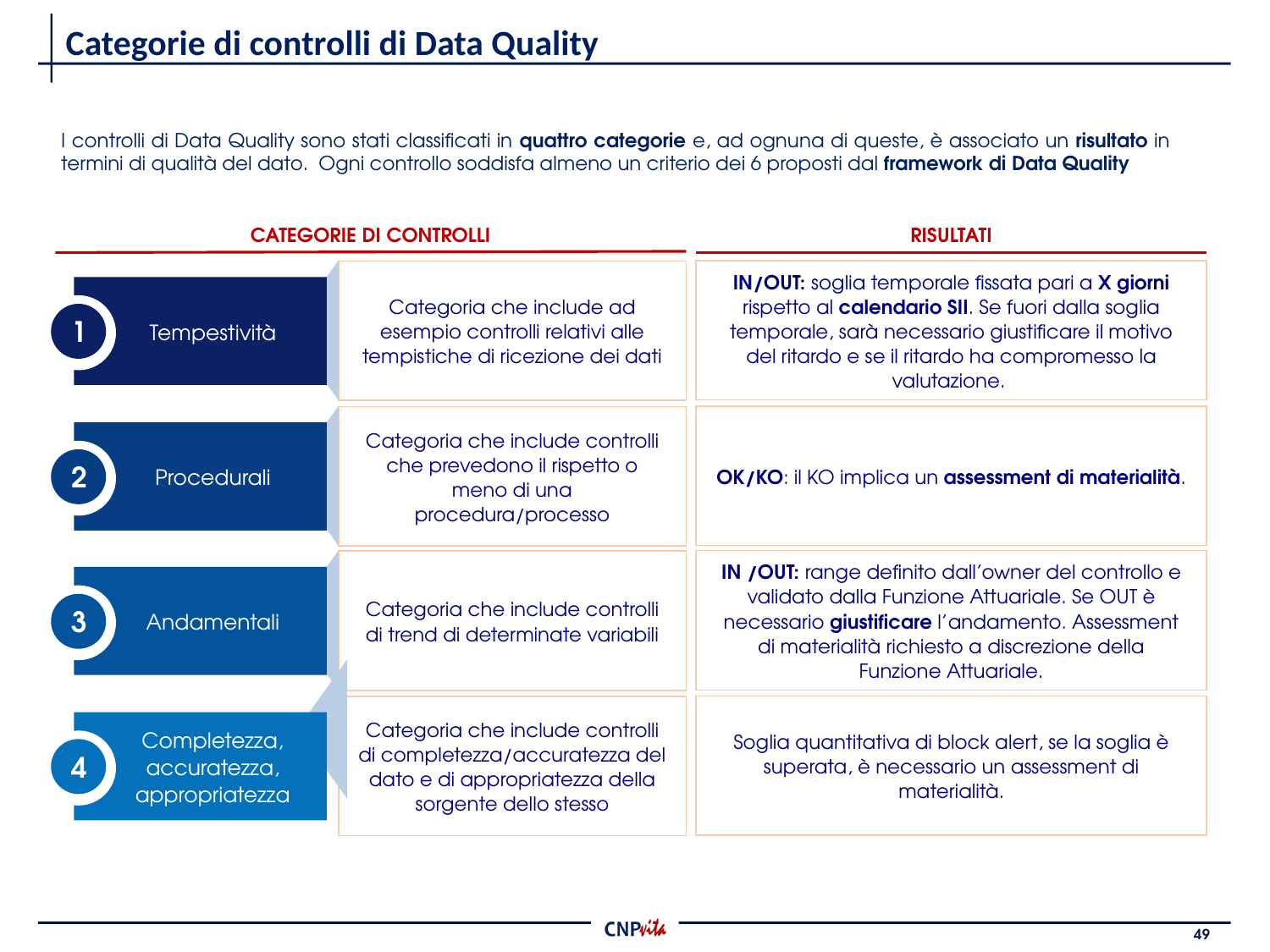

# Categorie di controlli di Data Quality
I controlli di Data Quality sono stati classificati in quattro categorie e, ad ognuna di queste, è associato un risultato in termini di qualità del dato.  Ogni controllo soddisfa almeno un criterio dei 6 proposti dal framework di Data Quality
CATEGORIE DI CONTROLLI
RISULTATI
IN/OUT: soglia temporale fissata pari a X giorni rispetto al calendario SII. Se fuori dalla soglia temporale, sarà necessario giustificare il motivo del ritardo e se il ritardo ha compromesso la valutazione.
Categoria che include ad esempio controlli relativi alle tempistiche di ricezione dei dati
Tempestività

1

OK/KO: il KO implica un assessment di materialità.
Categoria che include controlli che prevedono il rispetto o meno di una procedura/processo
Procedurali

2

IN /OUT: range definito dall’owner del controllo e validato dalla Funzione Attuariale. Se OUT è necessario giustificare l’andamento. Assessment di materialità richiesto a discrezione della Funzione Attuariale.
Categoria che include controlli di trend di determinate variabili
Andamentali

3

Soglia quantitativa di block alert, se la soglia è superata, è necessario un assessment di materialità.
Categoria che include controlli di completezza/accuratezza del dato e di appropriatezza della sorgente dello stesso

Completezza, accuratezza, appropriatezza

4
49